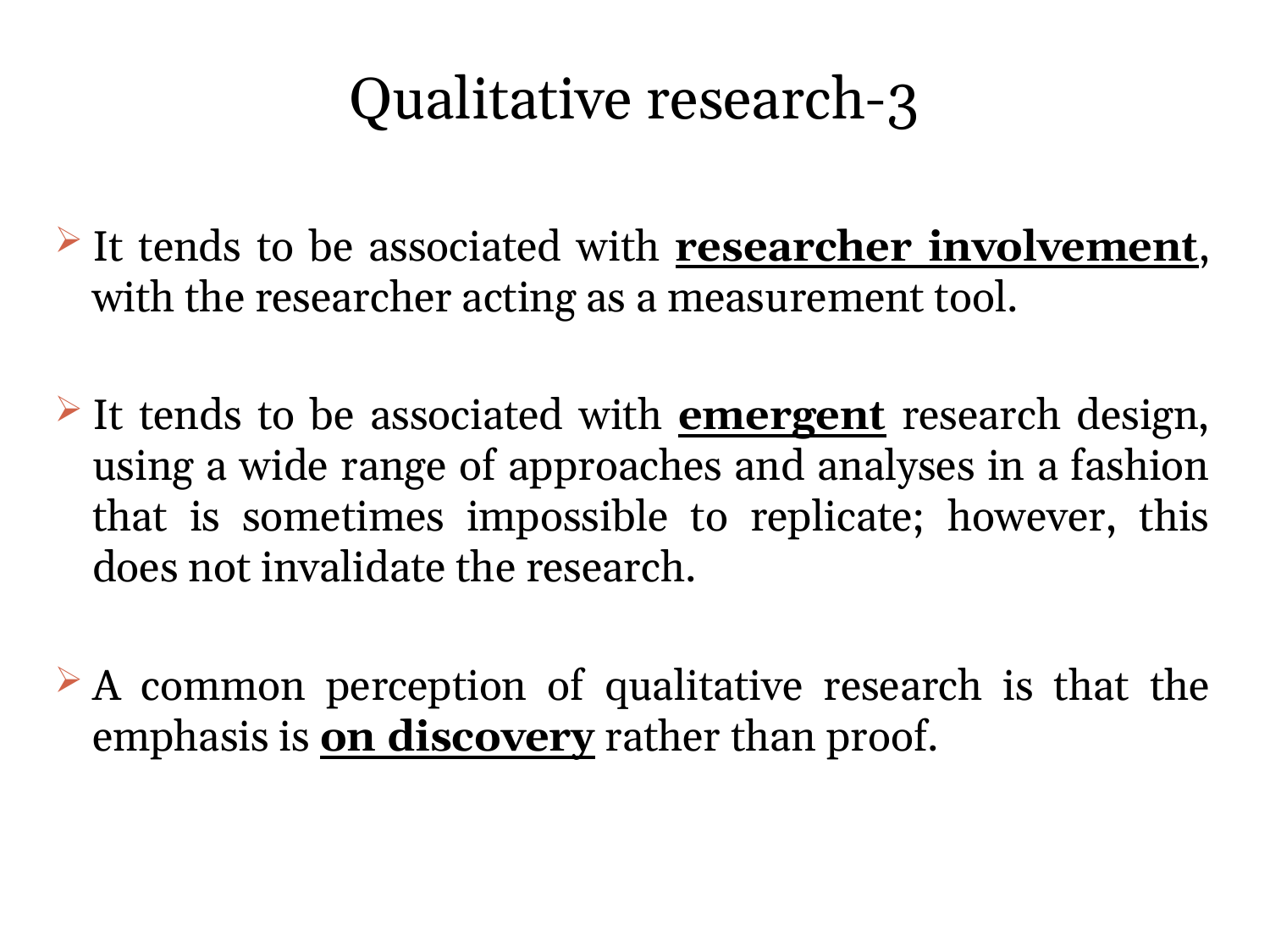

# Qualitative research-3
It tends to be associated with researcher involvement, with the researcher acting as a measurement tool.

It tends to be associated with emergent research design, using a wide range of approaches and analyses in a fashion that is sometimes impossible to replicate; however, this does not invalidate the research.

A common perception of qualitative research is that the emphasis is on discovery rather than proof.